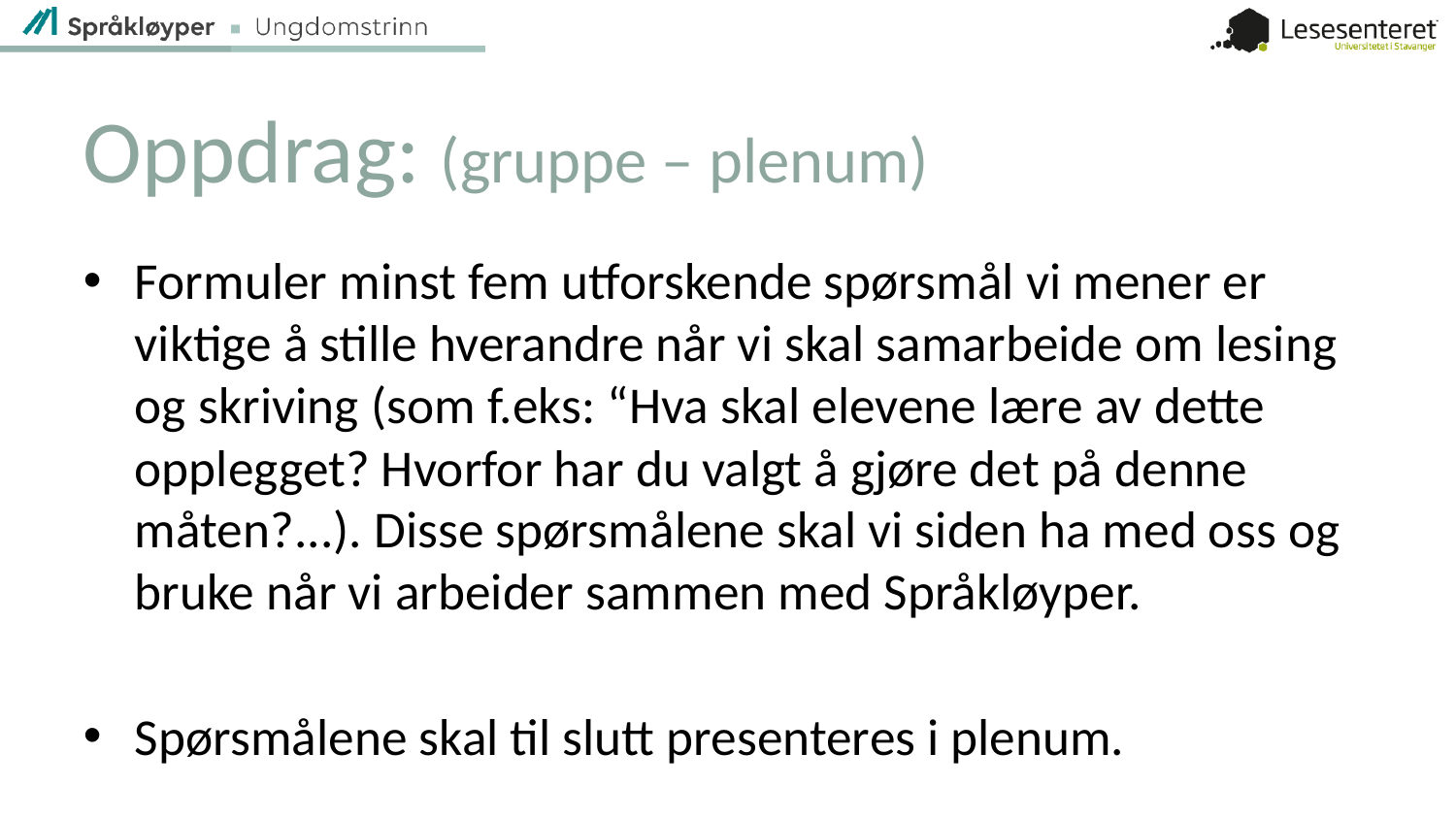

# Oppdrag: (gruppe – plenum)
Formuler minst fem utforskende spørsmål vi mener er viktige å stille hverandre når vi skal samarbeide om lesing og skriving (som f.eks: “Hva skal elevene lære av dette opplegget? Hvorfor har du valgt å gjøre det på denne måten?...). Disse spørsmålene skal vi siden ha med oss og bruke når vi arbeider sammen med Språkløyper.

Spørsmålene skal til slutt presenteres i plenum.